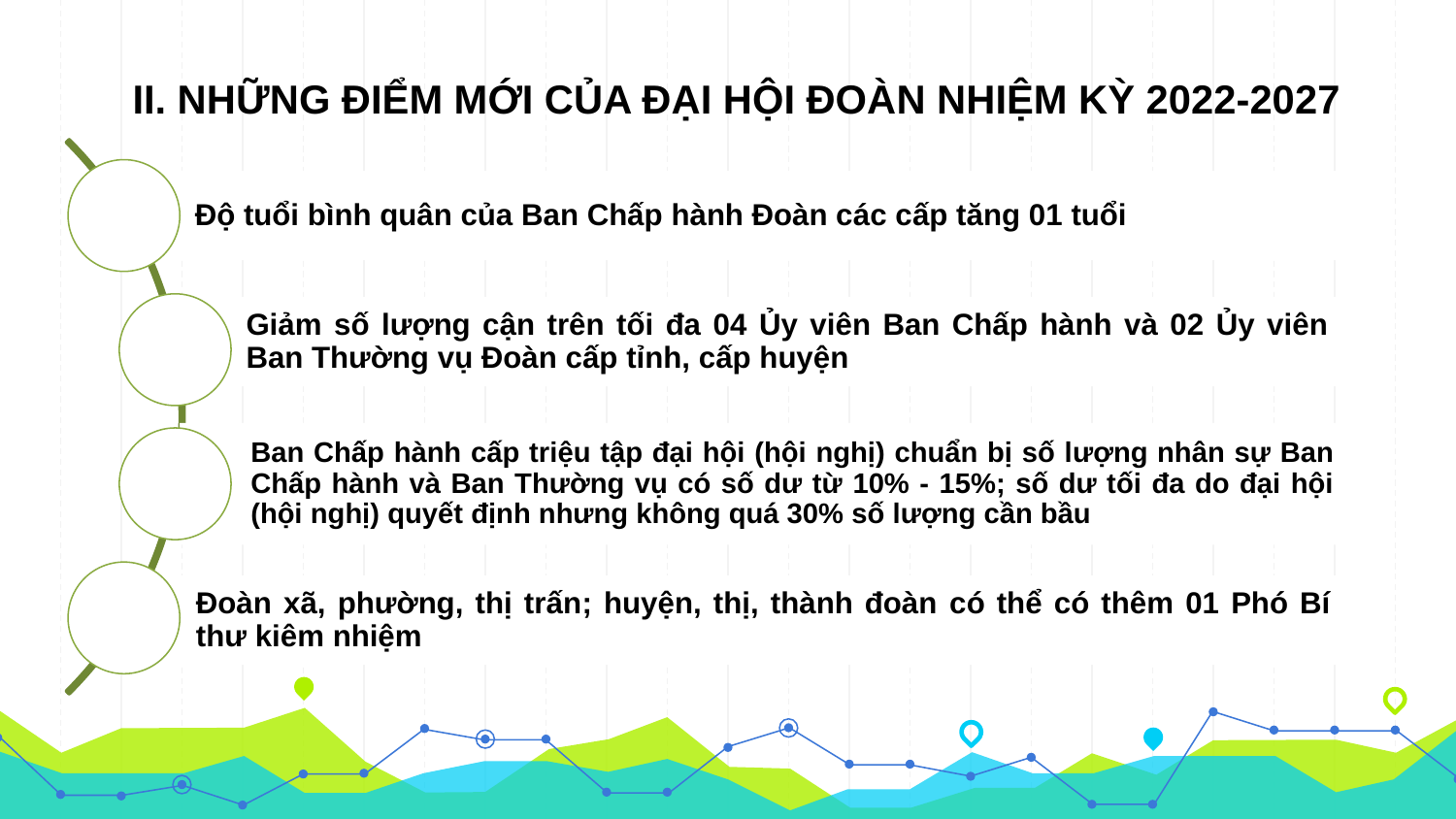

# II. NHỮNG ĐIỂM MỚI CỦA ĐẠI HỘI ĐOÀN NHIỆM KỲ 2022-2027
Độ tuổi bình quân của Ban Chấp hành Đoàn các cấp tăng 01 tuổi
Giảm số lượng cận trên tối đa 04 Ủy viên Ban Chấp hành và 02 Ủy viên Ban Thường vụ Đoàn cấp tỉnh, cấp huyện
Ban Chấp hành cấp triệu tập đại hội (hội nghị) chuẩn bị số lượng nhân sự Ban Chấp hành và Ban Thường vụ có số dư từ 10% - 15%; số dư tối đa do đại hội (hội nghị) quyết định nhưng không quá 30% số lượng cần bầu
Đoàn xã, phường, thị trấn; huyện, thị, thành đoàn có thể có thêm 01 Phó Bí thư kiêm nhiệm